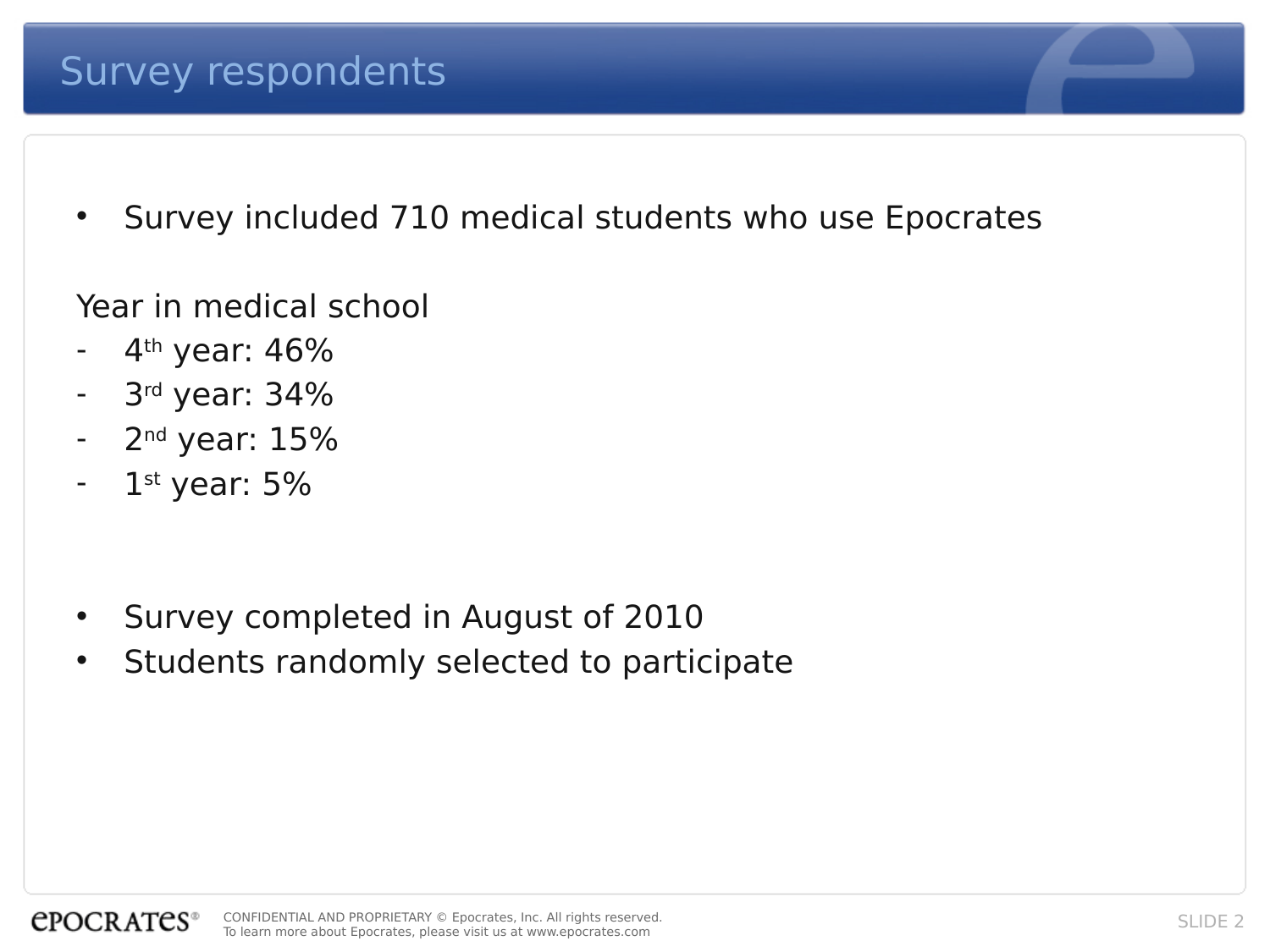

# Survey respondents
Survey included 710 medical students who use Epocrates

Year in medical school
4th year: 46%
3rd year: 34%
2nd year: 15%
1st year: 5%

Survey completed in August of 2010
Students randomly selected to participate
SLIDE 2
CONFIDENTIAL AND PROPRIETARY © Epocrates, Inc. All rights reserved.
To learn more about Epocrates, please visit us at www.epocrates.com